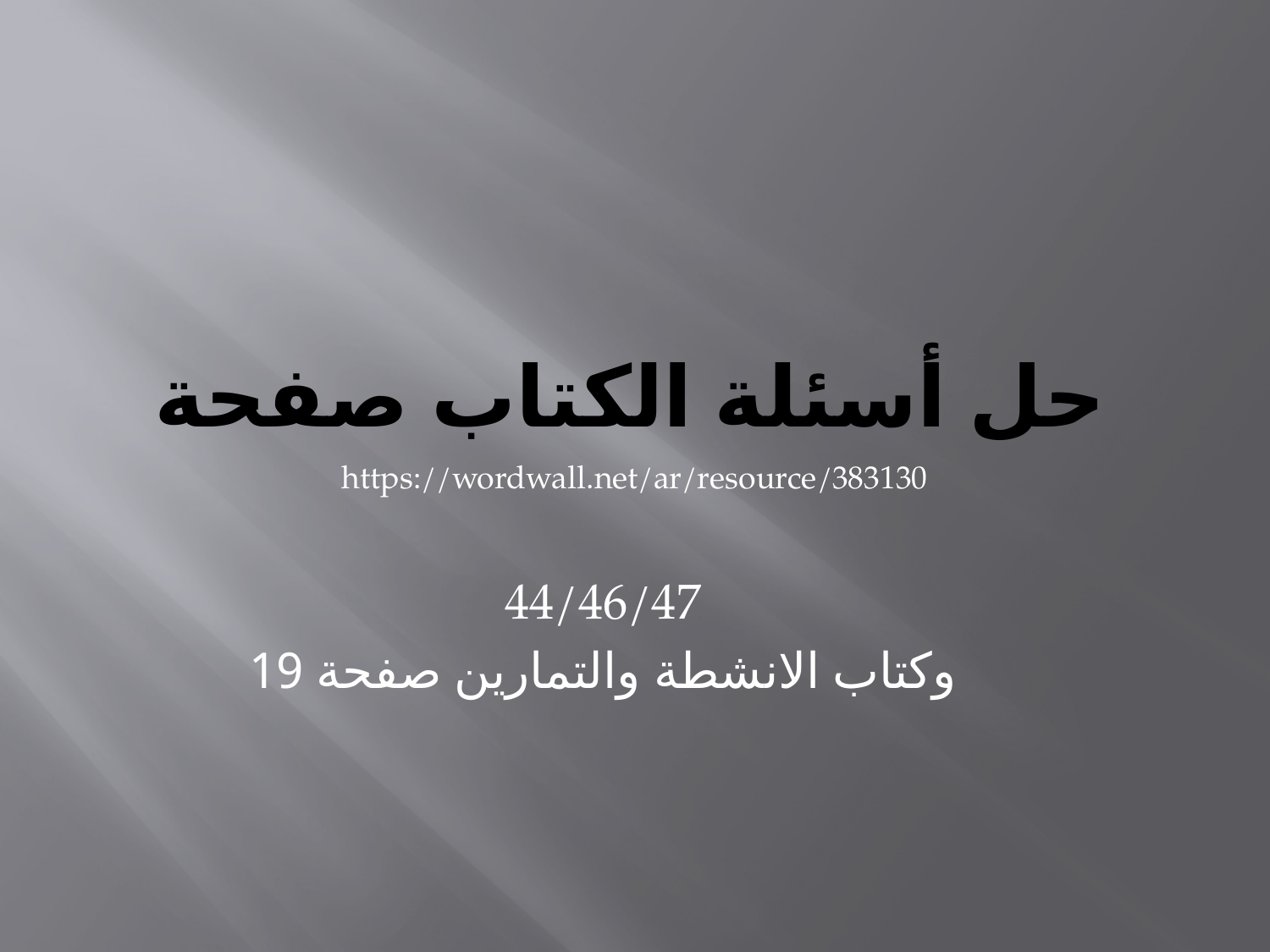

# حل أسئلة الكتاب صفحة
https://wordwall.net/ar/resource/383130
44/46/47
وكتاب الانشطة والتمارين صفحة 19